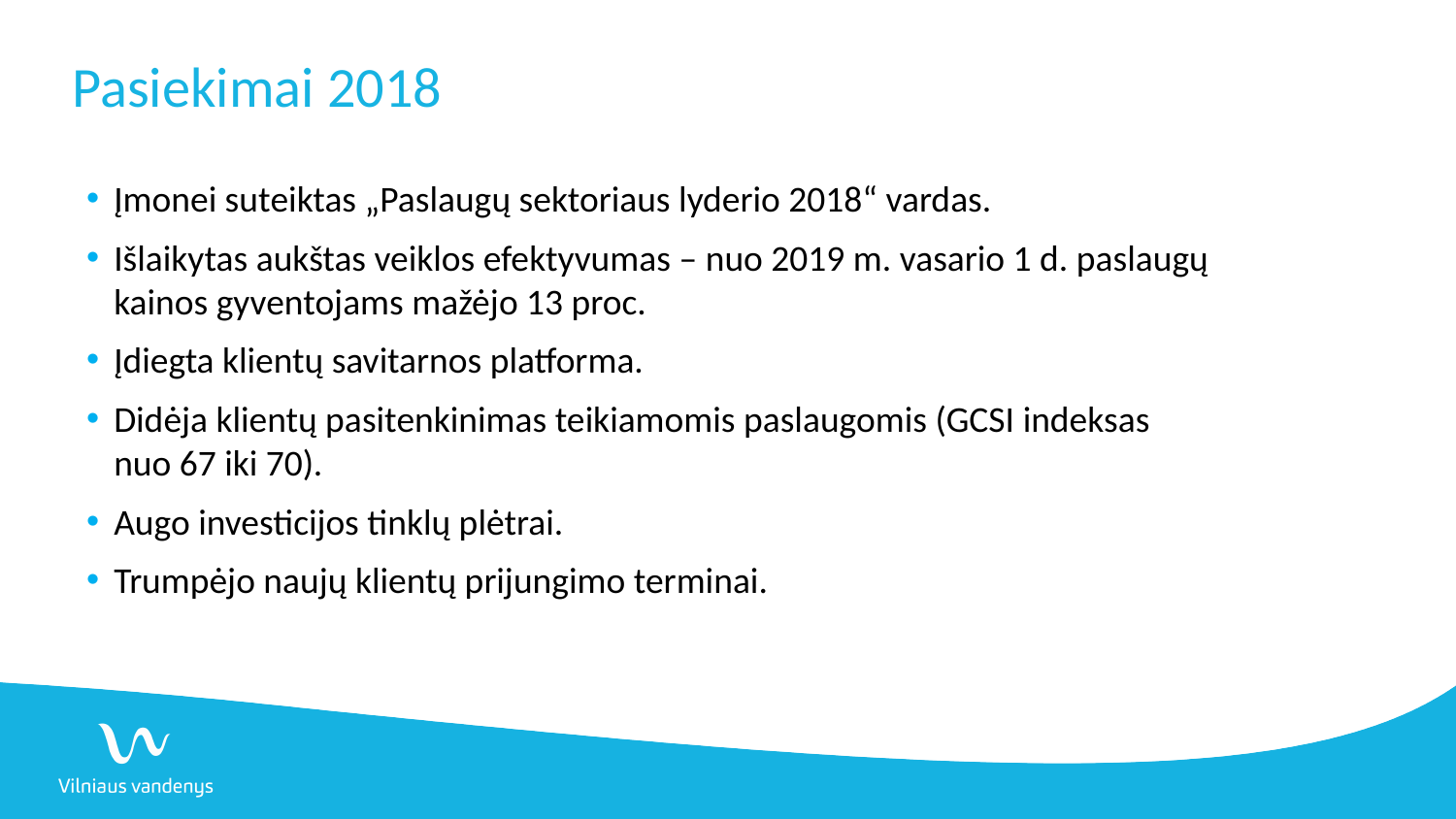

# Pasiekimai 2018
Įmonei suteiktas „Paslaugų sektoriaus lyderio 2018“ vardas.
Išlaikytas aukštas veiklos efektyvumas – nuo 2019 m. vasario 1 d. paslaugų kainos gyventojams mažėjo 13 proc.
Įdiegta klientų savitarnos platforma.
Didėja klientų pasitenkinimas teikiamomis paslaugomis (GCSI indeksas nuo 67 iki 70).
Augo investicijos tinklų plėtrai.
Trumpėjo naujų klientų prijungimo terminai.